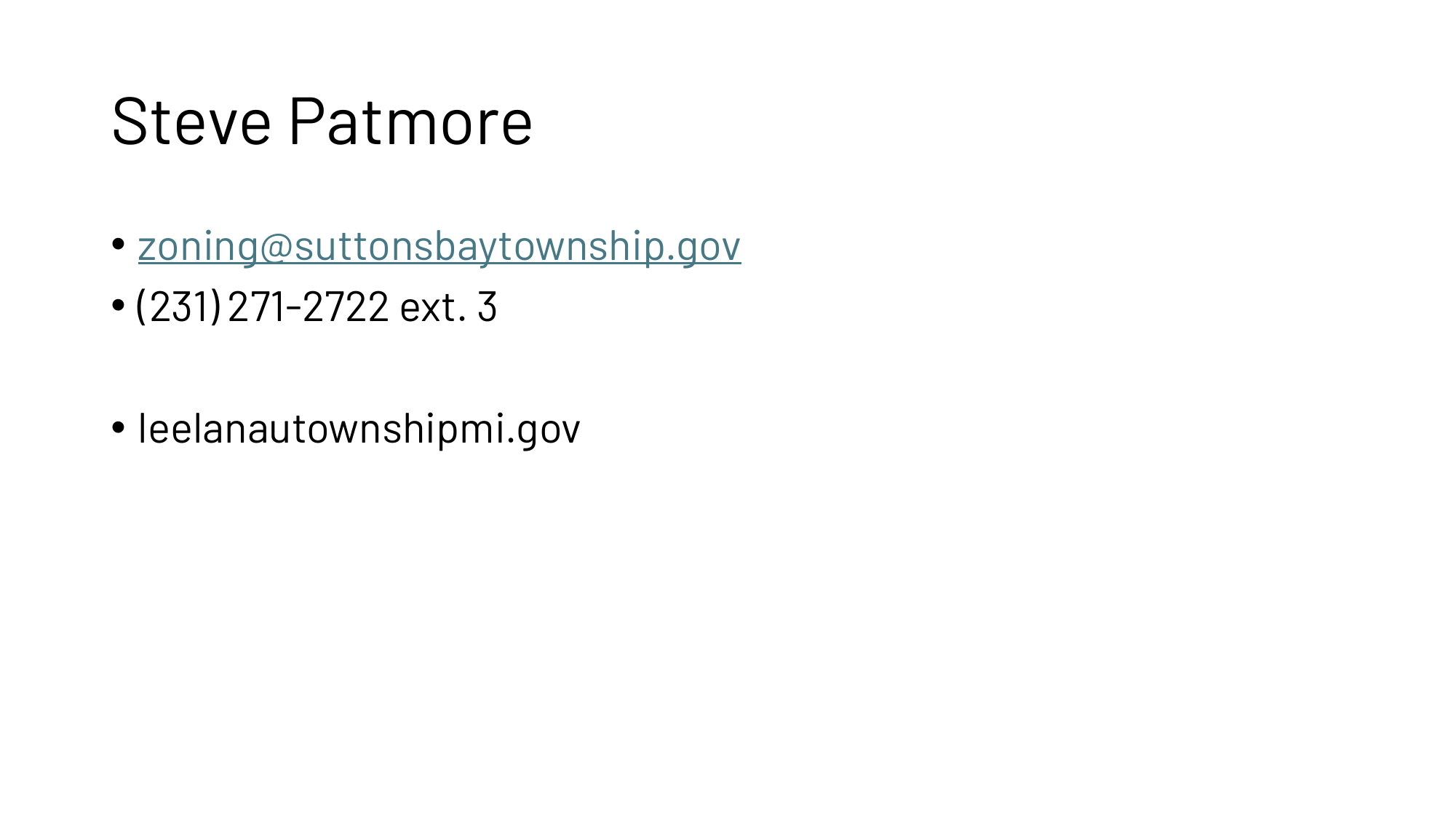

# Steve Patmore
zoning@suttonsbaytownship.gov
(231) 271-2722 ext. 3

leelanautownshipmi.gov